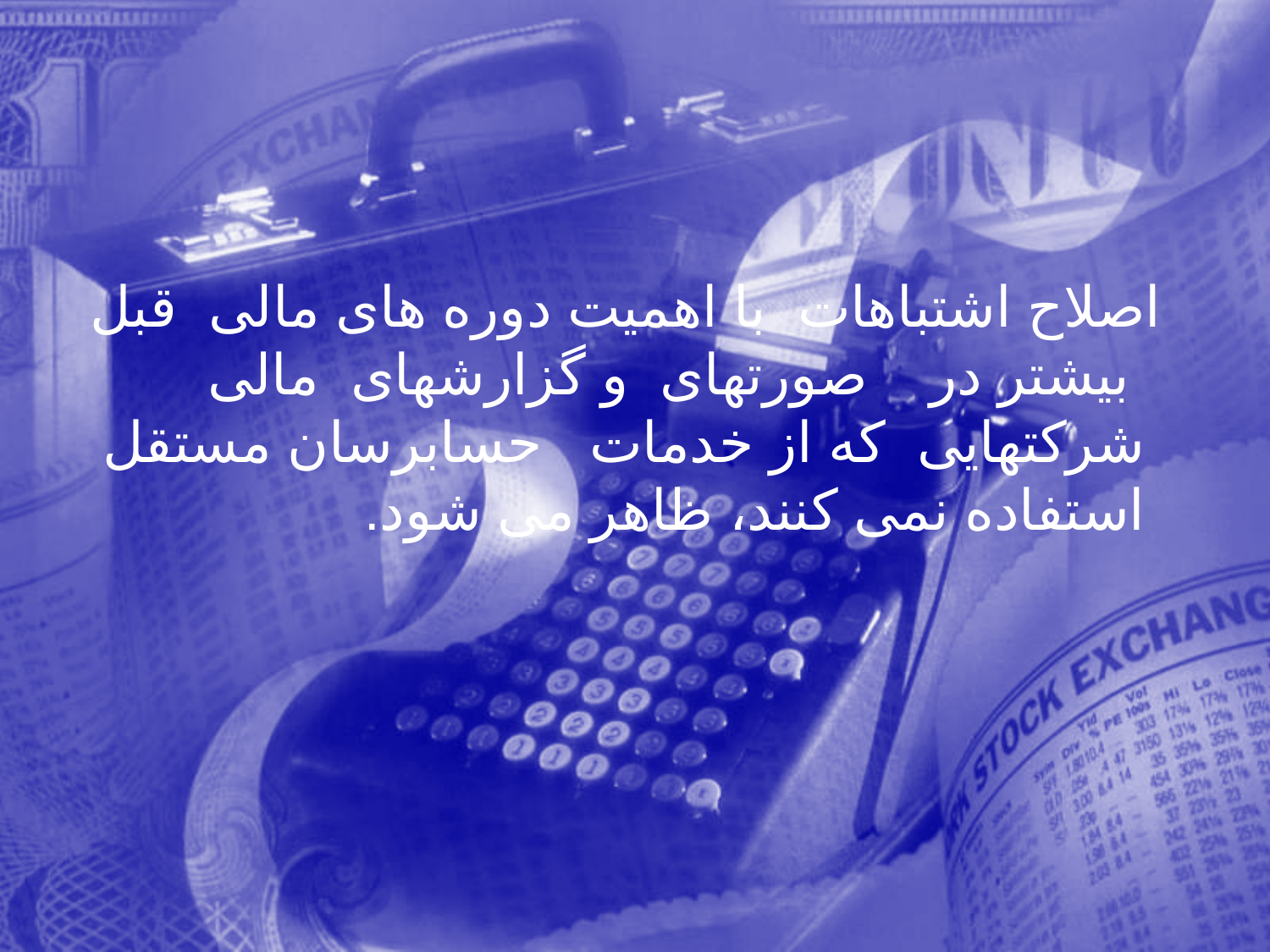

اصلاح اشتباهات  با اهميت دوره های مالی  قبل  بيشتر در    صورتهای  و گزارشهای  مالی  شرکتهايی  که از خدمات   حسابرسان مستقل استفاده نمی کنند، ظاهر می شود.
362